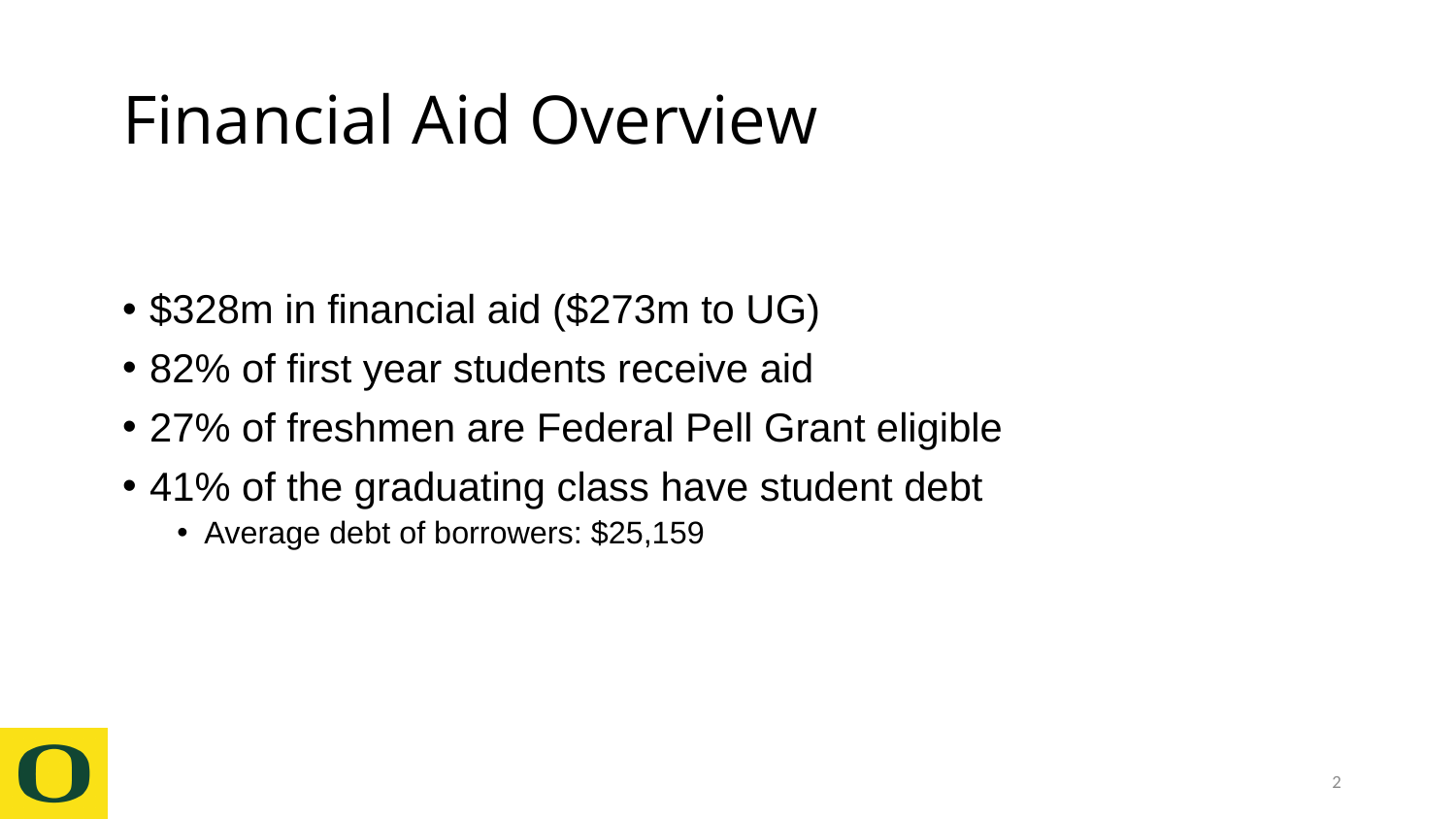

# Financial Aid Overview

$328m in financial aid ($273m to UG)
82% of first year students receive aid
27% of freshmen are Federal Pell Grant eligible
41% of the graduating class have student debt
Average debt of borrowers: $25,159

2